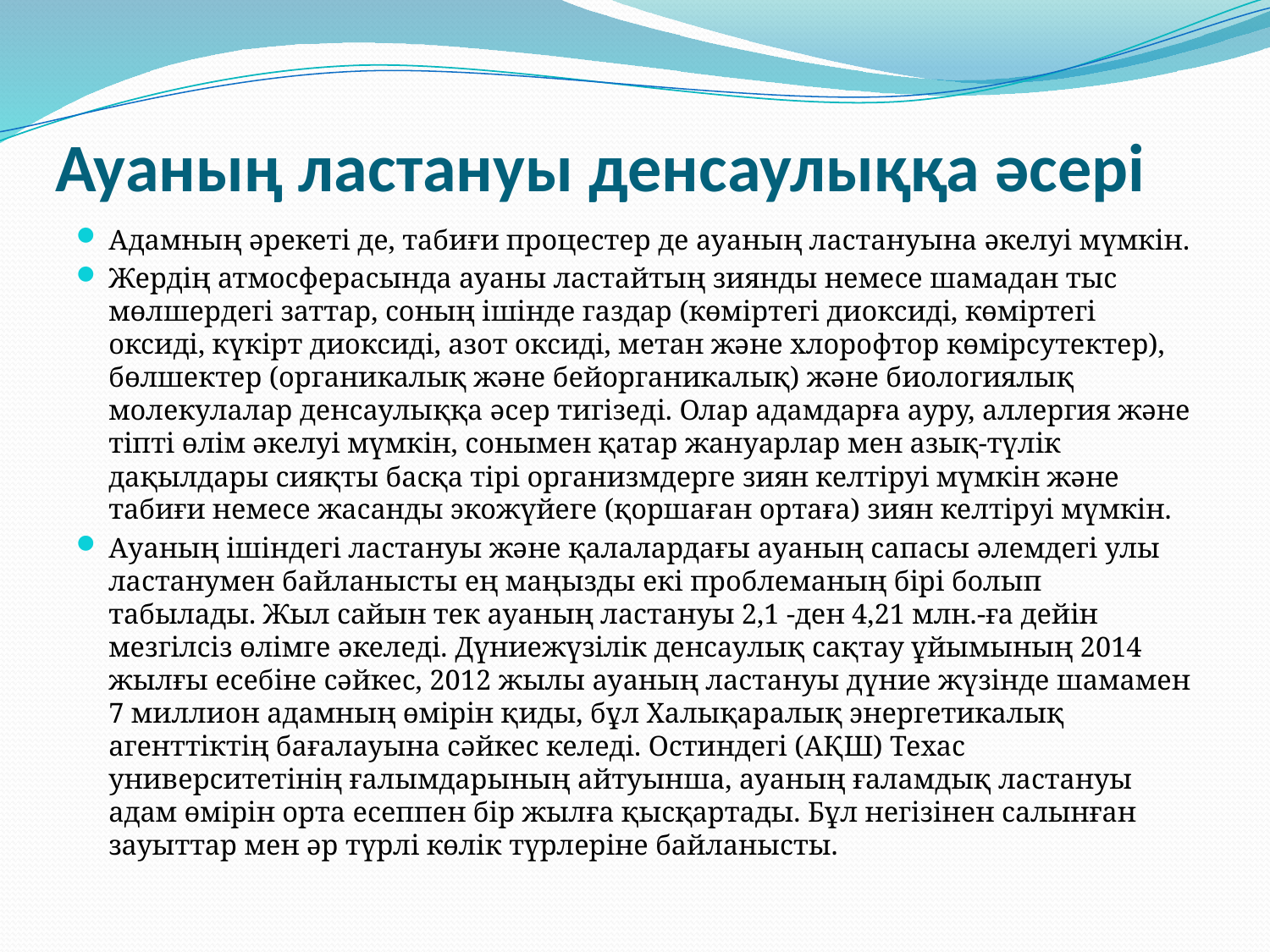

# Ауаның ластануы денсаулыққа әсері
Адамның әрекеті де, табиғи процестер де ауаның ластануына әкелуі мүмкін.
Жердің атмосферасында ауаны ластайтың зиянды немесе шамадан тыс мөлшердегі заттар, соның ішінде газдар (көміртегі диоксиді, көміртегі оксиді, күкірт диоксиді, азот оксиді, метан және хлорофтор көмірсутектер), бөлшектер (органикалық және бейорганикалық) және биологиялық молекулалар денсаулыққа әсер тигізеді. Олар адамдарға ауру, аллергия және тіпті өлім әкелуі мүмкін, сонымен қатар жануарлар мен азық-түлік дақылдары сияқты басқа тірі организмдерге зиян келтіруі мүмкін және табиғи немесе жасанды экожүйеге (қоршаған ортаға) зиян келтіруі мүмкін.
Ауаның ішіндегі ластануы және қалалардағы ауаның сапасы әлемдегі улы ластанумен байланысты ең маңызды екі проблеманың бірі болып табылады. Жыл сайын тек ауаның ластануы 2,1 -ден 4,21 млн.-ға дейін мезгілсіз өлімге әкеледі. Дүниежүзілік денсаулық сақтау ұйымының 2014 жылғы есебіне сәйкес, 2012 жылы ауаның ластануы дүние жүзінде шамамен 7 миллион адамның өмірін қиды, бұл Халықаралық энергетикалық агенттіктің бағалауына сәйкес келеді. Остиндегі (АҚШ) Техас университетінің ғалымдарының айтуынша, ауаның ғаламдық ластануы адам өмірін орта есеппен бір жылға қысқартады. Бұл негізінен салынған зауыттар мен әр түрлі көлік түрлеріне байланысты.